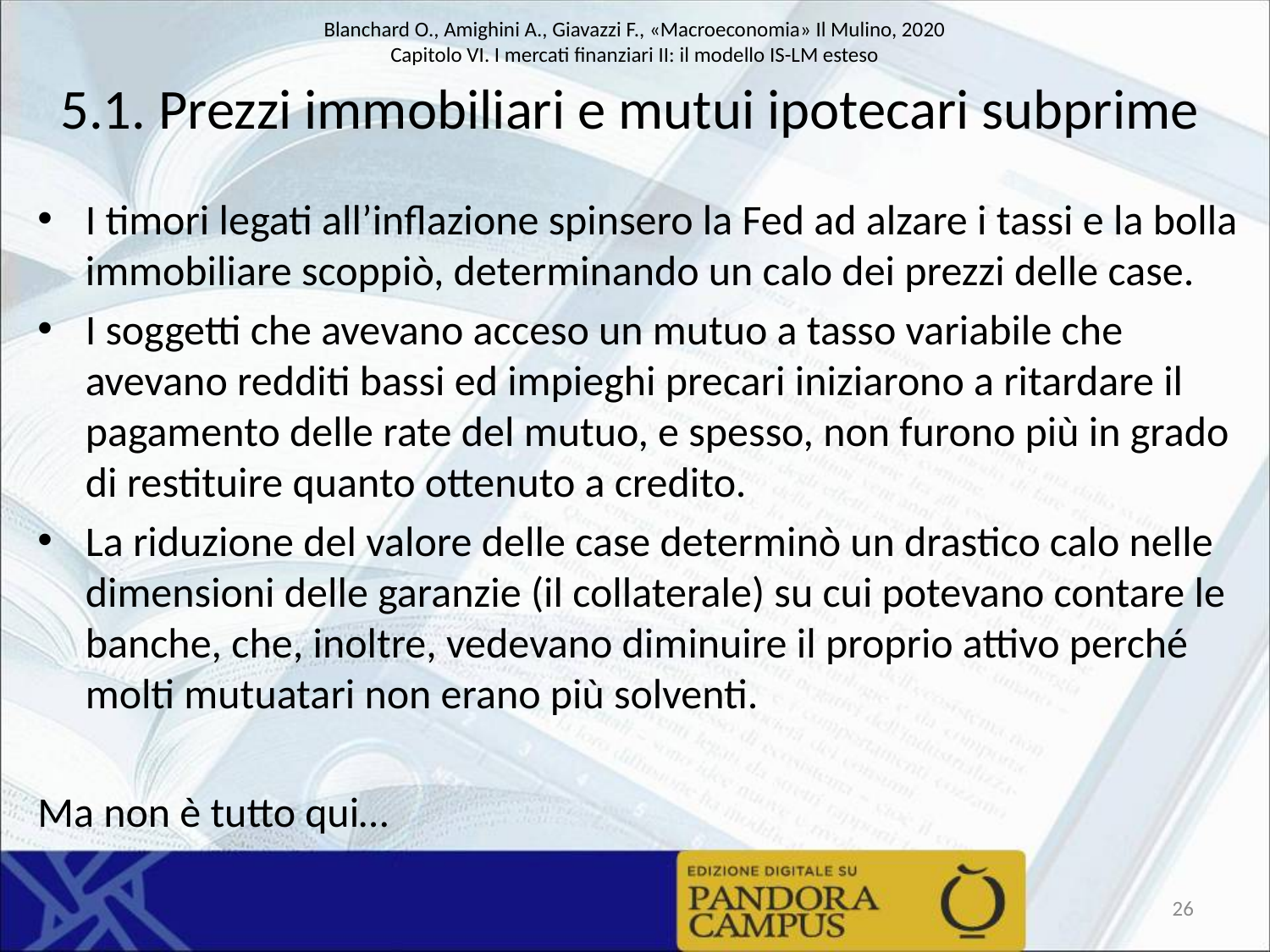

# 5.1. Prezzi immobiliari e mutui ipotecari subprime
I timori legati all’inflazione spinsero la Fed ad alzare i tassi e la bolla immobiliare scoppiò, determinando un calo dei prezzi delle case.
I soggetti che avevano acceso un mutuo a tasso variabile che avevano redditi bassi ed impieghi precari iniziarono a ritardare il pagamento delle rate del mutuo, e spesso, non furono più in grado di restituire quanto ottenuto a credito.
La riduzione del valore delle case determinò un drastico calo nelle dimensioni delle garanzie (il collaterale) su cui potevano contare le banche, che, inoltre, vedevano diminuire il proprio attivo perché molti mutuatari non erano più solventi.

Ma non è tutto qui…
26